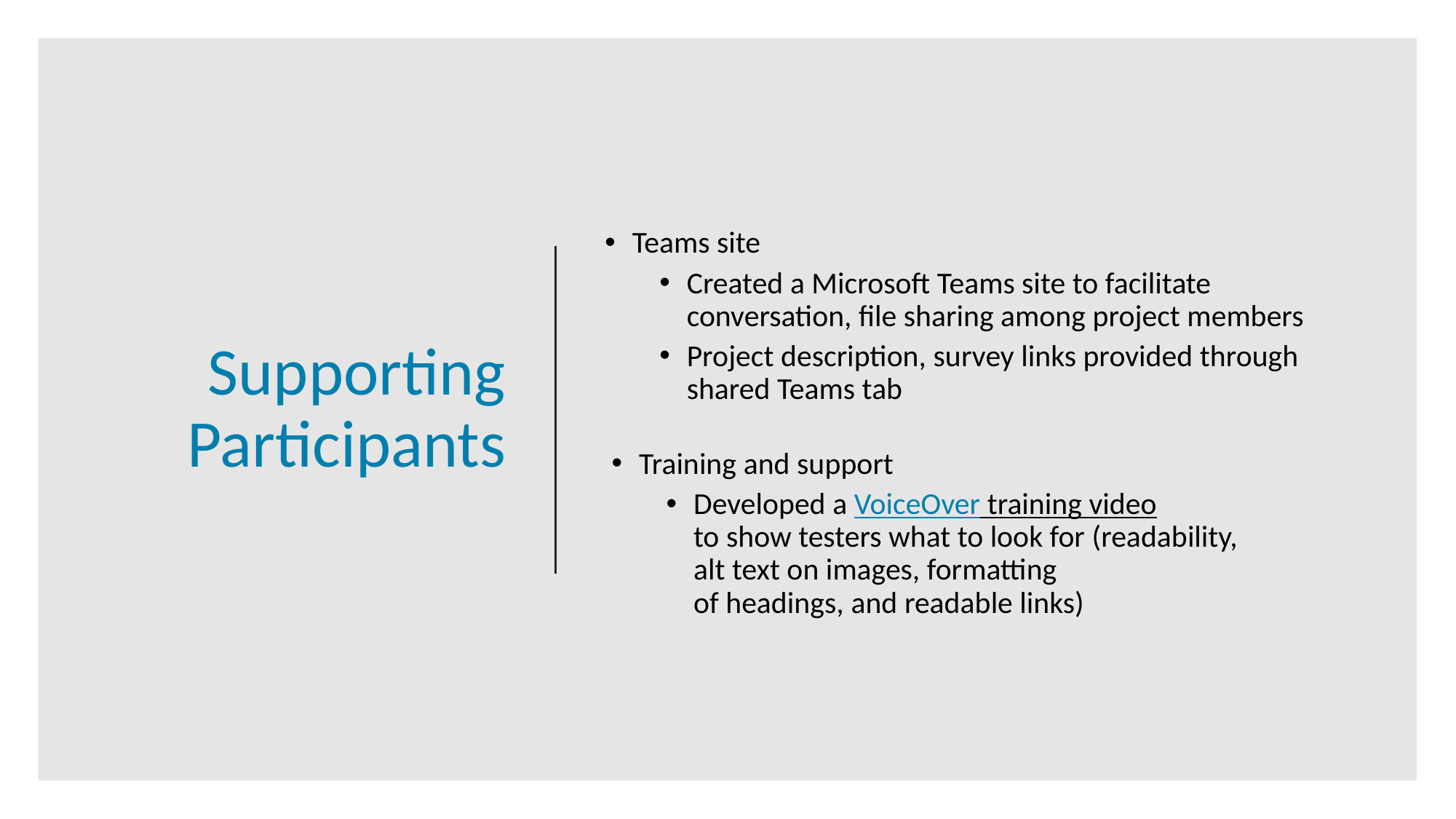

# Supporting Participants
Teams site
Created a Microsoft Teams site to facilitate conversation, file sharing among project members
Project description, survey links provided through shared Teams tab

Training and support
Developed a VoiceOver training video to show testers what to look for (readability, alt text on images, formatting of headings, and readable links)